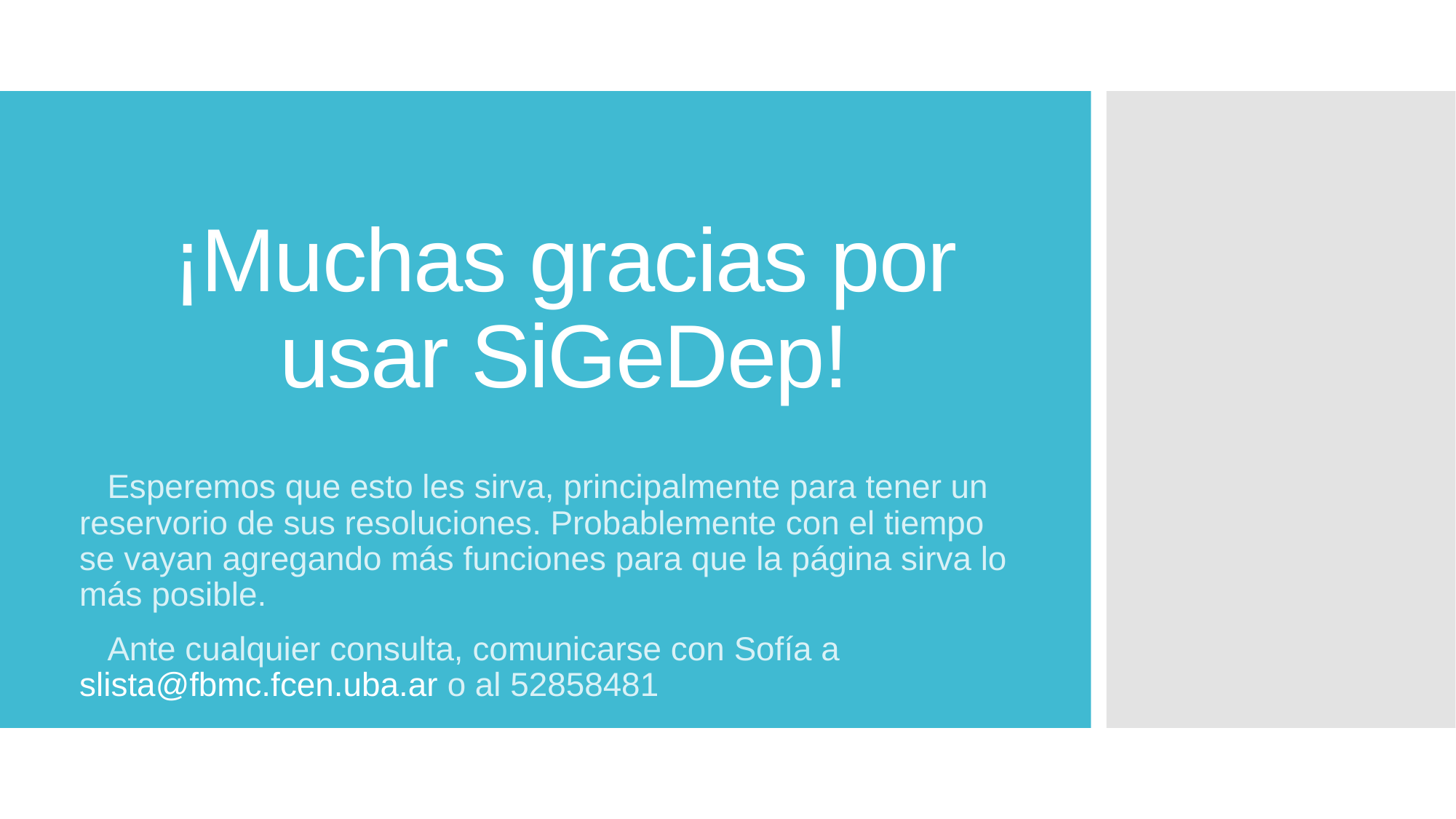

¡Muchas gracias por usar SiGeDep!
   Esperemos que esto les sirva, principalmente para tener un reservorio de sus resoluciones. Probablemente con el tiempo se vayan agregando más funciones para que la página sirva lo más posible.
   Ante cualquier consulta, comunicarse con Sofía a slista@fbmc.fcen.uba.ar o al 52858481